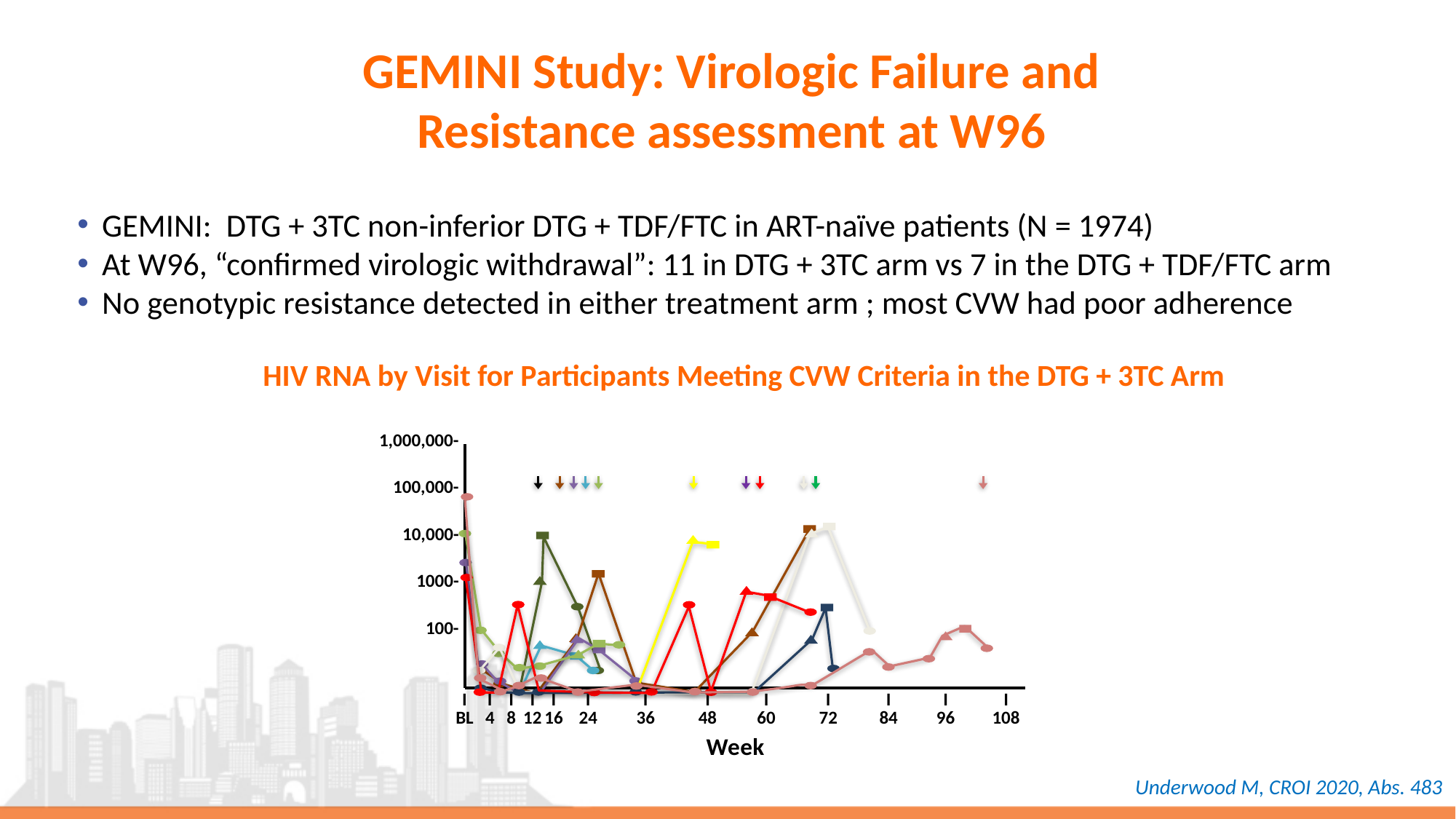

# GEMINI Study: Virologic Failure and Resistance assessment at W96
GEMINI:  DTG + 3TC non-inferior DTG + TDF/FTC in ART-naïve patients (N = 1974)
At W96, “confirmed virologic withdrawal”: 11 in DTG + 3TC arm vs 7 in the DTG + TDF/FTC arm
No genotypic resistance detected in either treatment arm ; most CVW had poor adherence

### Chart

| Category | Series 1 | Series 2 | Series 3 |
|---|---|---|---|
| BL | None | None | None |
| 4 | None | None | None |
| 8 | None | None | None |
| 12 | None | None | None |
| 16 | None | None | None |
|  | None | None | None |
| 24 | None | None | None |
|  | None | None | None |
|  | None | None | None |
| 36 | None | None | None |
|  | None | None | None |
|  | None | None | None |
| 48 | None | None | None |
|  | None | None | None |
|  | None | None | None |
| 60 | None | None | None |
|  | None | None | None |
|  | None | None | None |
| 72 | None | None | None |
|  | None | None | None |
|  | None | None | None |
| 84 | None | None | None |
|  | None | None | None |
|  | None | None | None |
| 96 | None | None | None |
|  | None | None | None |
|  | None | None | None |
| 108 | None | None | None |
HIV RNA by Visit for Participants Meeting CVW Criteria in the DTG + 3TC Arm
| 1,000,000- |
| --- |
| 100,000- |
| 10,000- |
| 1000- |
| 100- |

| I BL | I 4 | I 8 | I 12 | I 16 | I 24 | I 36 | I 48 | I 60 | I 72 | I 84 | I 96 | I 108 |
| --- | --- | --- | --- | --- | --- | --- | --- | --- | --- | --- | --- | --- |
Underwood M, CROI 2020, Abs. 483